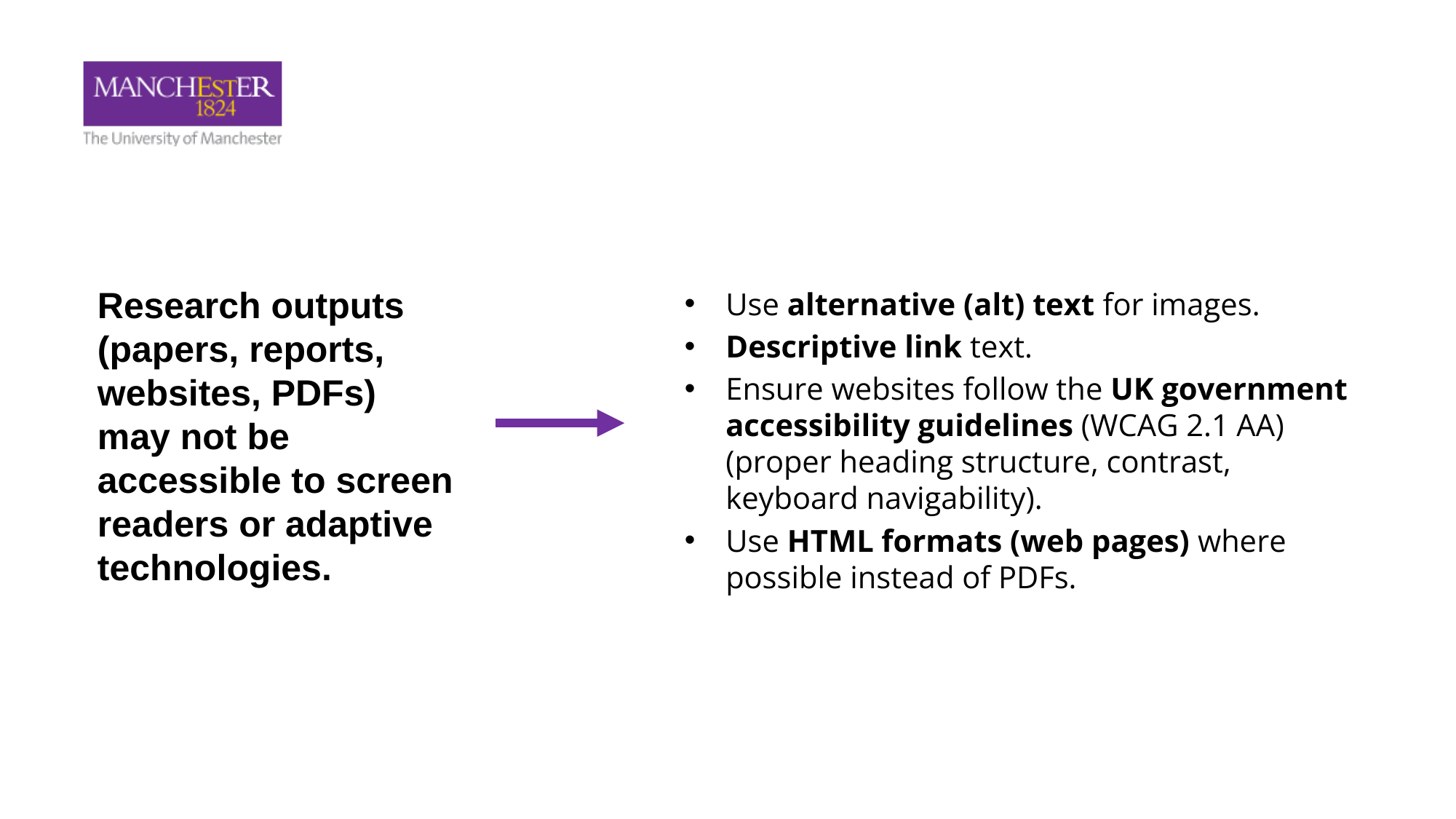

Use alternative (alt) text for images.
Descriptive link text.
Ensure websites follow the UK government accessibility guidelines (WCAG 2.1 AA) (proper heading structure, contrast, keyboard navigability).
Use HTML formats (web pages) where possible instead of PDFs.

Research outputs (papers, reports, websites, PDFs) may not be accessible to screen readers or adaptive technologies.